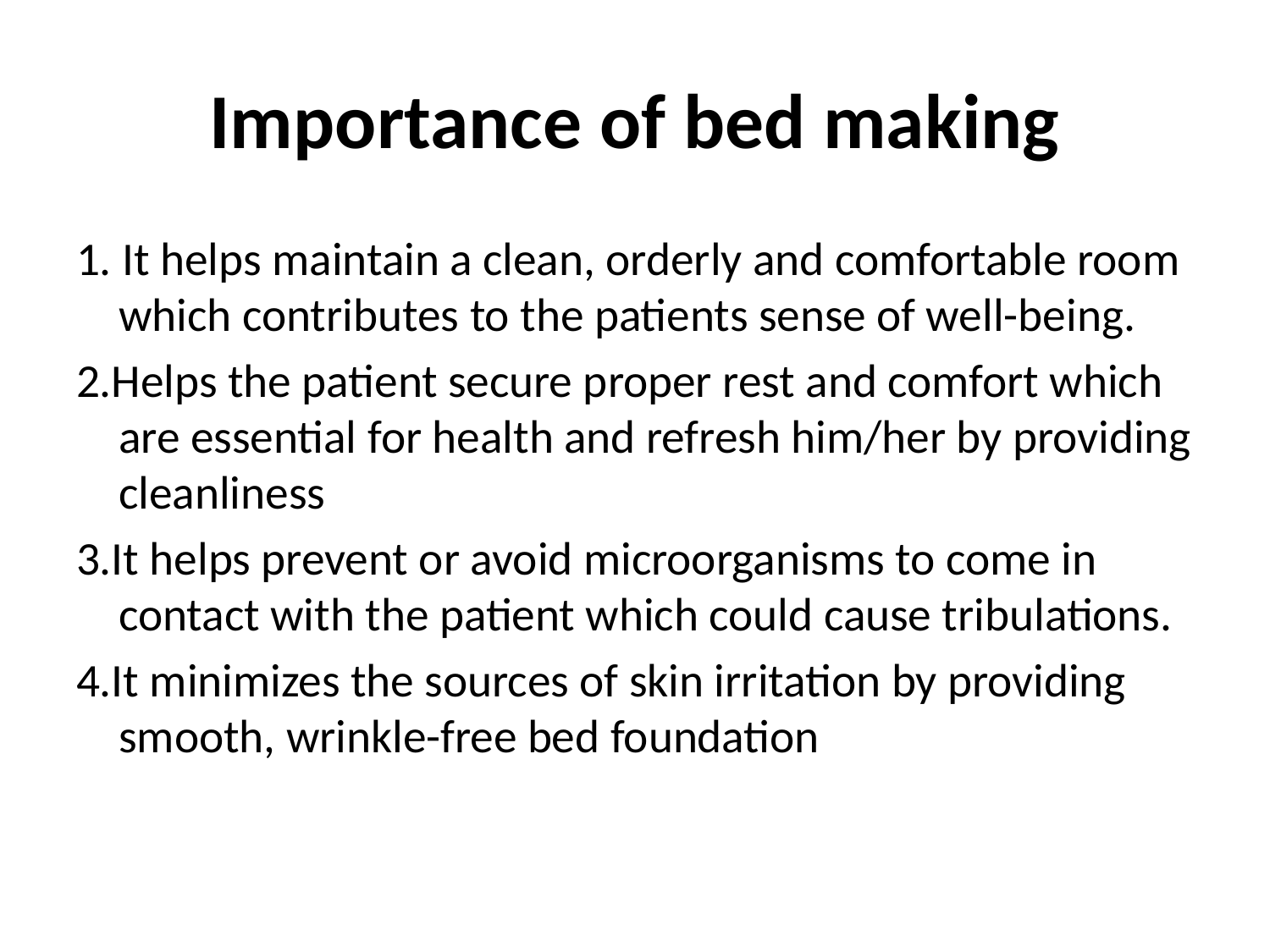

# Importance of bed making
1. It helps maintain a clean, orderly and comfortable room which contributes to the patients sense of well-being.
2.Helps the patient secure proper rest and comfort which are essential for health and refresh him/her by providing cleanliness
3.It helps prevent or avoid microorganisms to come in contact with the patient which could cause tribulations.
4.It minimizes the sources of skin irritation by providing smooth, wrinkle-free bed foundation